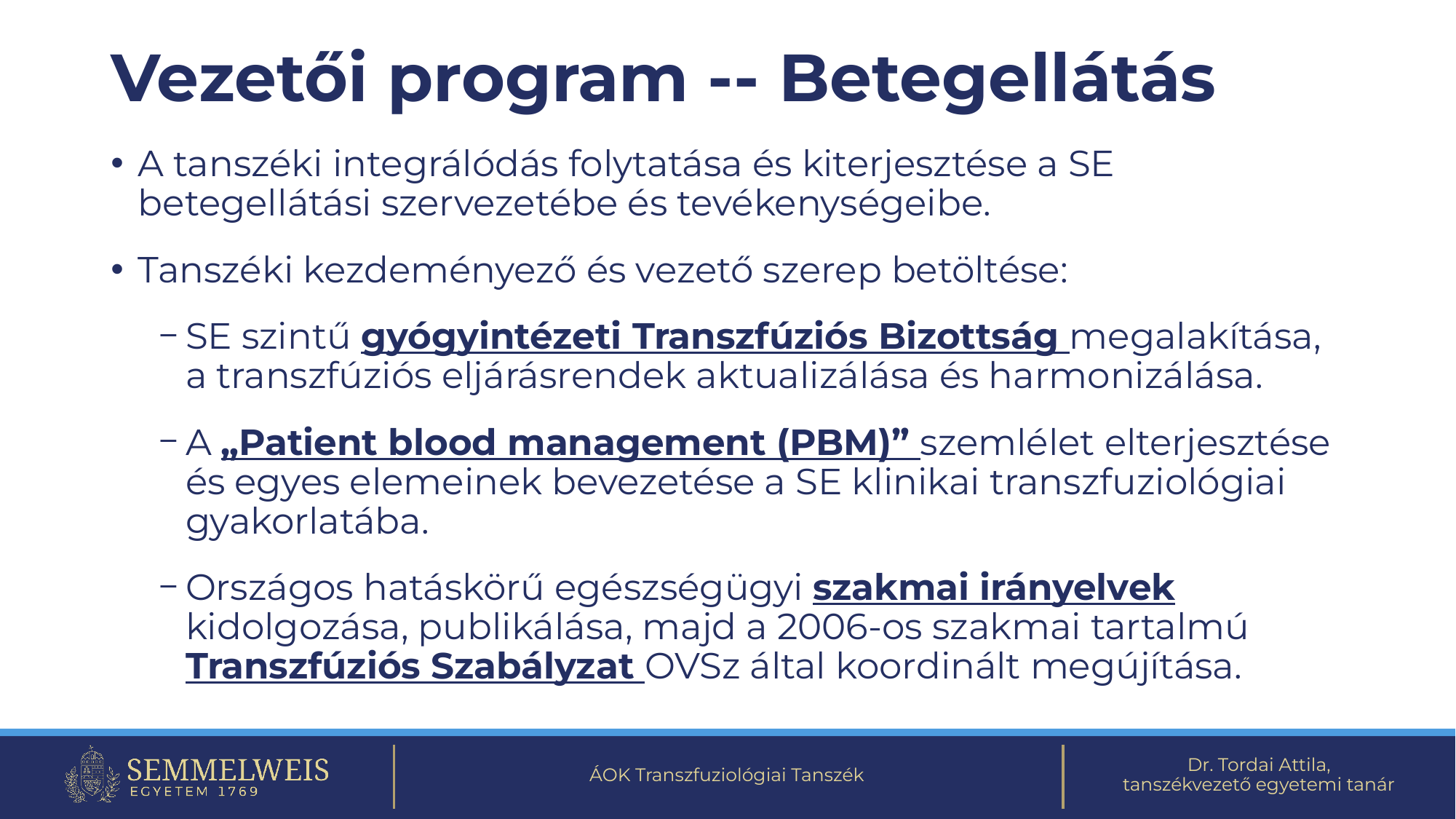

# Vezetői program -- Betegellátás
A tanszéki integrálódás folytatása és kiterjesztése a SE betegellátási szervezetébe és tevékenységeibe.
Tanszéki kezdeményező és vezető szerep betöltése:
SE szintű gyógyintézeti Transzfúziós Bizottság megalakítása, a transzfúziós eljárásrendek aktualizálása és harmonizálása.
A „Patient blood management (PBM)” szemlélet elterjesztése és egyes elemeinek bevezetése a SE klinikai transzfuziológiai gyakorlatába.
Országos hatáskörű egészségügyi szakmai irányelvek kidolgozása, publikálása, majd a 2006-os szakmai tartalmú Transzfúziós Szabályzat OVSz által koordinált megújítása.